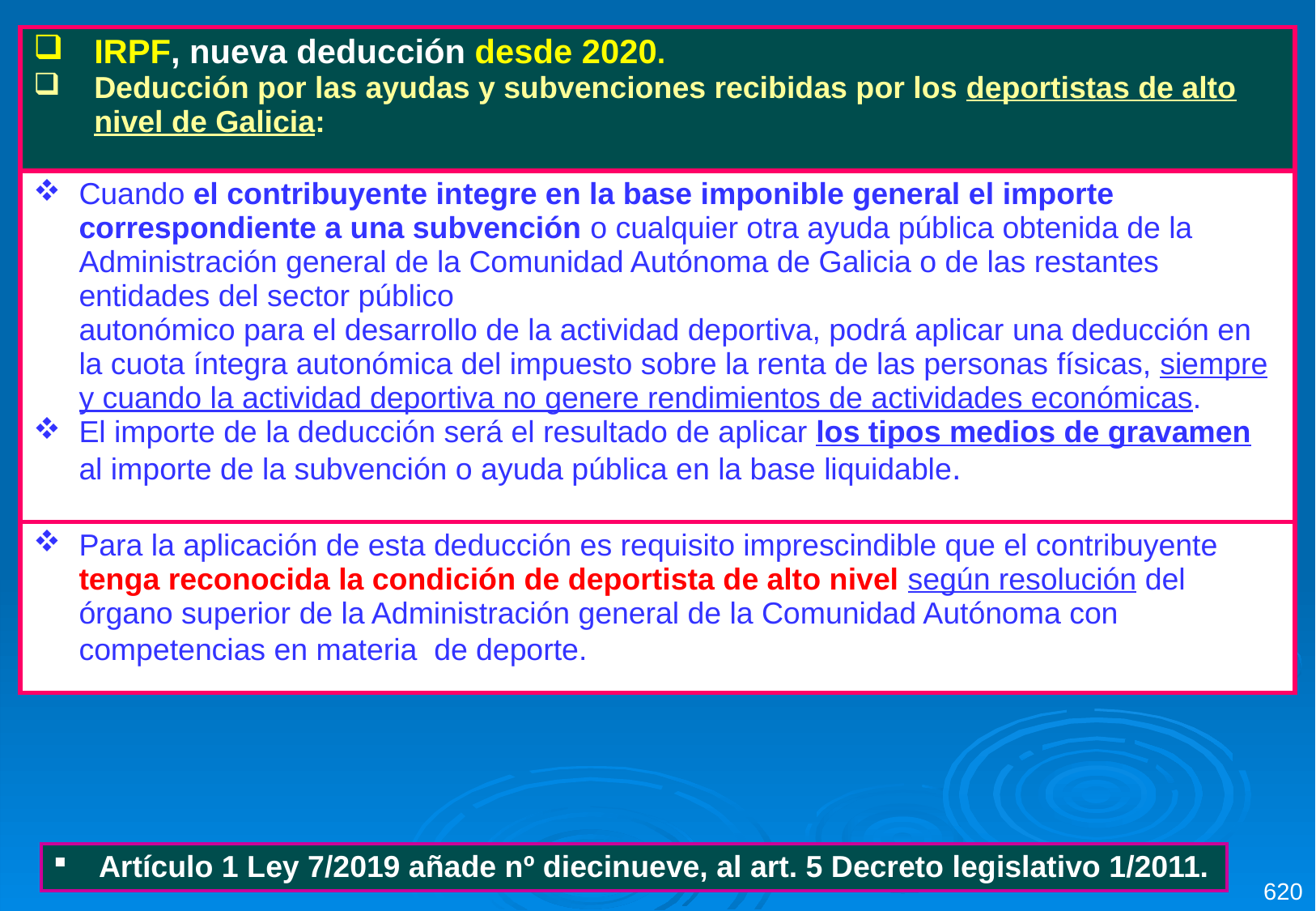

| IRPF, nueva deducción desde 2020.  Deducción por las ayudas y subvenciones recibidas por los deportistas de alto nivel de Galicia: |
| --- |
| Cuando el contribuyente integre en la base imponible general el importe correspondiente a una subvención o cualquier otra ayuda pública obtenida de la Administración general de la Comunidad Autónoma de Galicia o de las restantes entidades del sector público autonómico para el desarrollo de la actividad deportiva, podrá aplicar una deducción en la cuota íntegra autonómica del impuesto sobre la renta de las personas físicas, siempre y cuando la actividad deportiva no genere rendimientos de actividades económicas. El importe de la deducción será el resultado de aplicar los tipos medios de gravamen al importe de la subvención o ayuda pública en la base liquidable. |
| Para la aplicación de esta deducción es requisito imprescindible que el contribuyente tenga reconocida la condición de deportista de alto nivel según resolución del órgano superior de la Administración general de la Comunidad Autónoma con competencias en materia de deporte. |
| Artículo 1 Ley 7/2019 añade nº diecinueve, al art. 5 Decreto legislativo 1/2011. |
| --- |
620